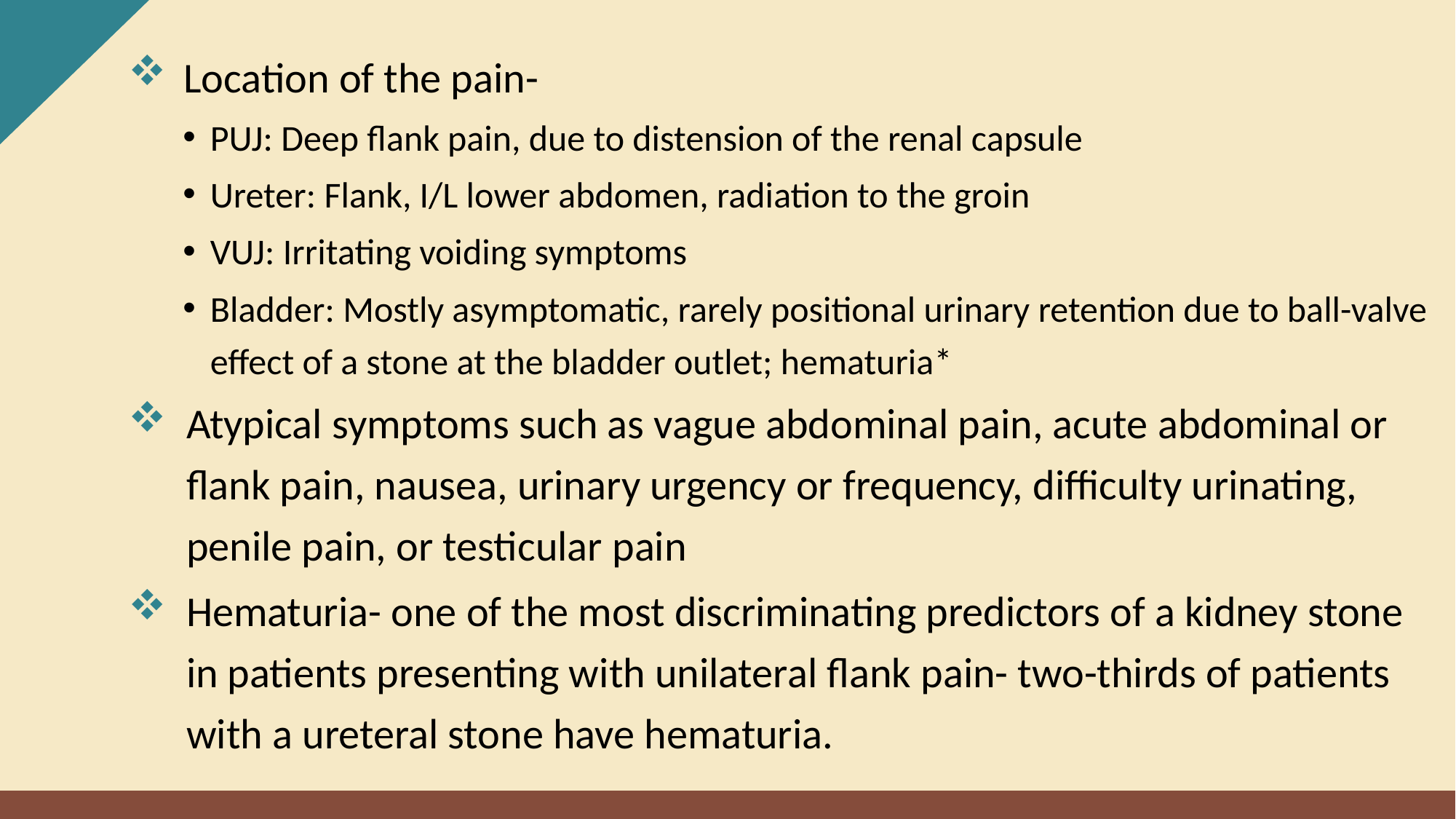

Location of the pain-
PUJ: Deep flank pain, due to distension of the renal capsule
Ureter: Flank, I/L lower abdomen, radiation to the groin
VUJ: Irritating voiding symptoms
Bladder: Mostly asymptomatic, rarely positional urinary retention due to ball-valve effect of a stone at the bladder outlet; hematuria*
Atypical symptoms such as vague abdominal pain, acute abdominal or flank pain, nausea, urinary urgency or frequency, difficulty urinating, penile pain, or testicular pain
Hematuria- one of the most discriminating predictors of a kidney stone in patients presenting with unilateral flank pain- two-thirds of patients with a ureteral stone have hematuria.